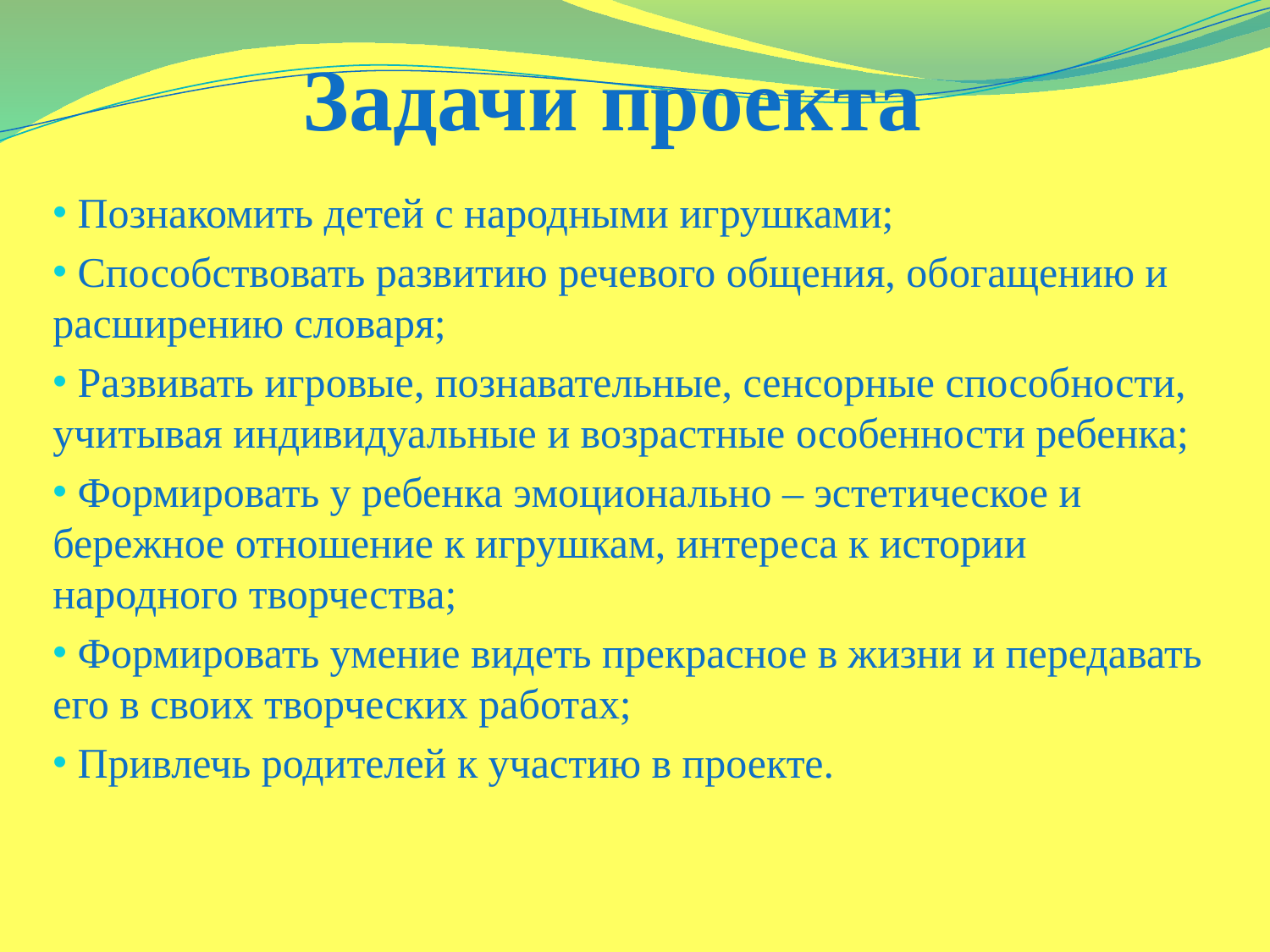

# Задачи проекта
 Познакомить детей с народными игрушками;
 Способствовать развитию речевого общения, обогащению и расширению словаря;
 Развивать игровые, познавательные, сенсорные способности, учитывая индивидуальные и возрастные особенности ребенка;
 Формировать у ребенка эмоционально – эстетическое и бережное отношение к игрушкам, интереса к истории народного творчества;
 Формировать умение видеть прекрасное в жизни и передавать его в своих творческих работах;
 Привлечь родителей к участию в проекте.